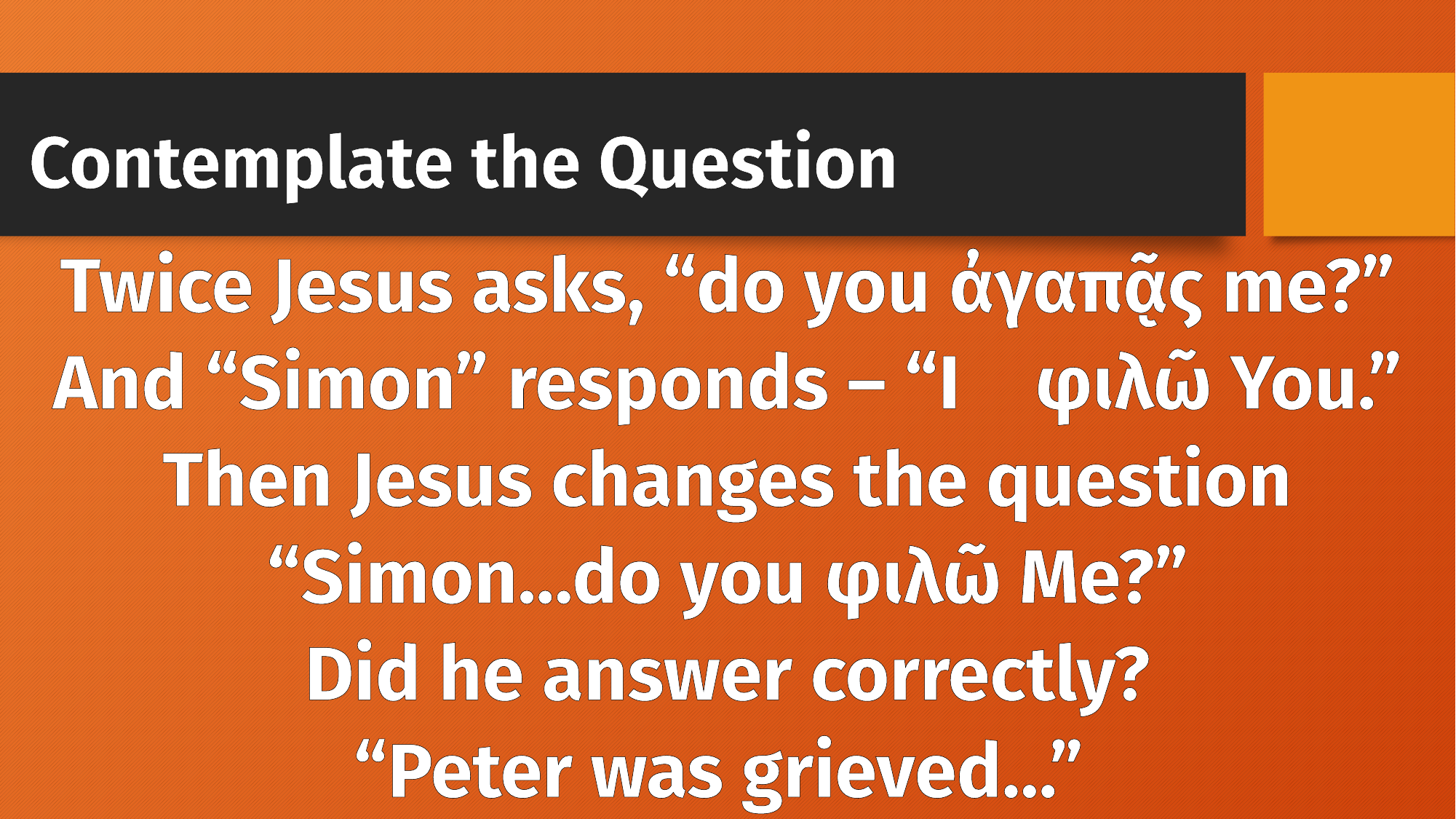

# Contemplate the Question

Twice Jesus asks, “do you ἀγαπᾷς me?”
And “Simon” responds – “I	φιλῶ You.”
Then Jesus changes the question
“Simon…do you φιλῶ Me?”
Did he answer correctly?
“Peter was grieved…”